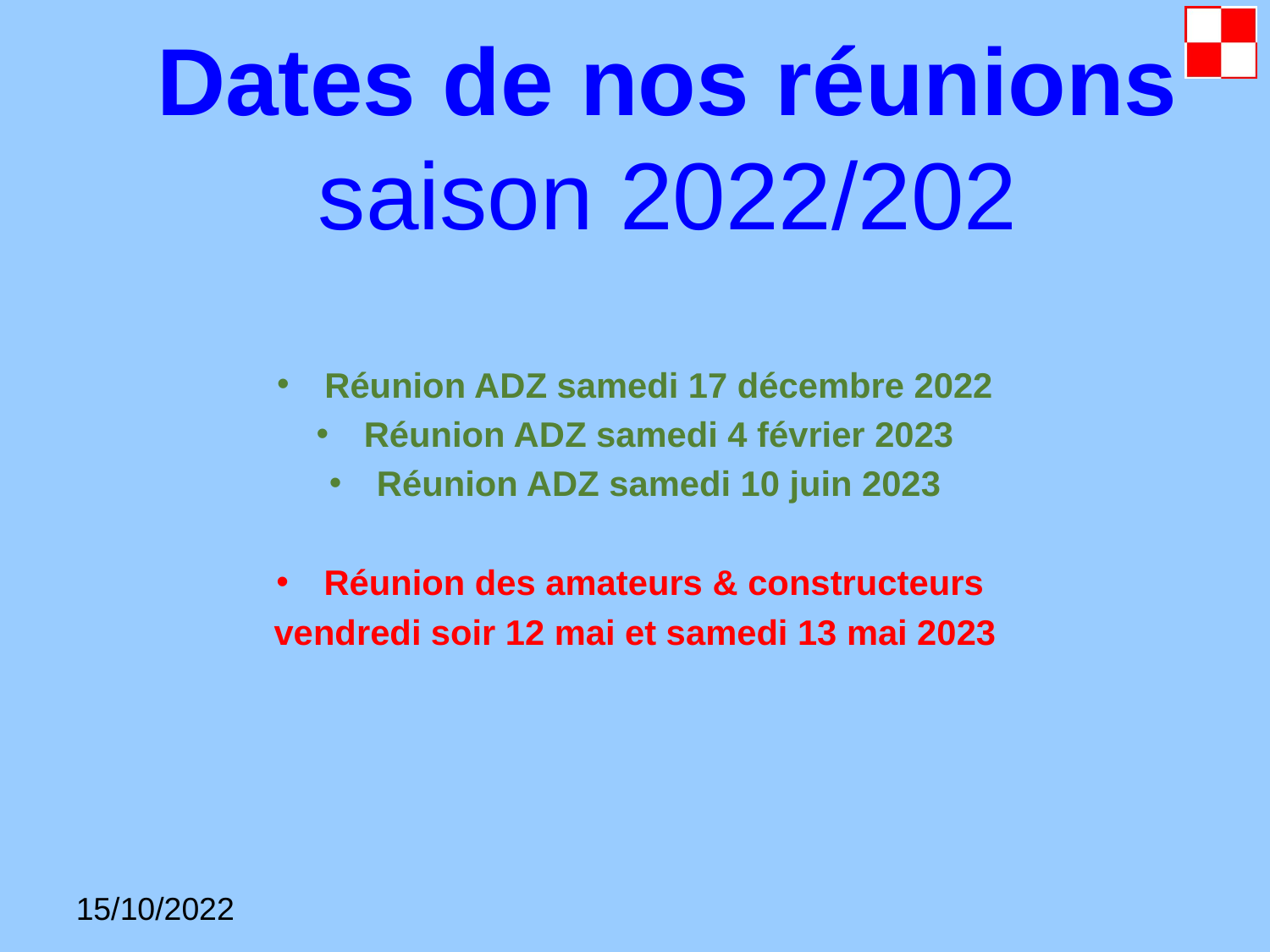

Dates de nos réunions
saison 2022/202

Réunion ADZ samedi 17 décembre 2022
Réunion ADZ samedi 4 février 2023
Réunion ADZ samedi 10 juin 2023

Réunion des amateurs & constructeurs
vendredi soir 12 mai et samedi 13 mai 2023
15/10/2022